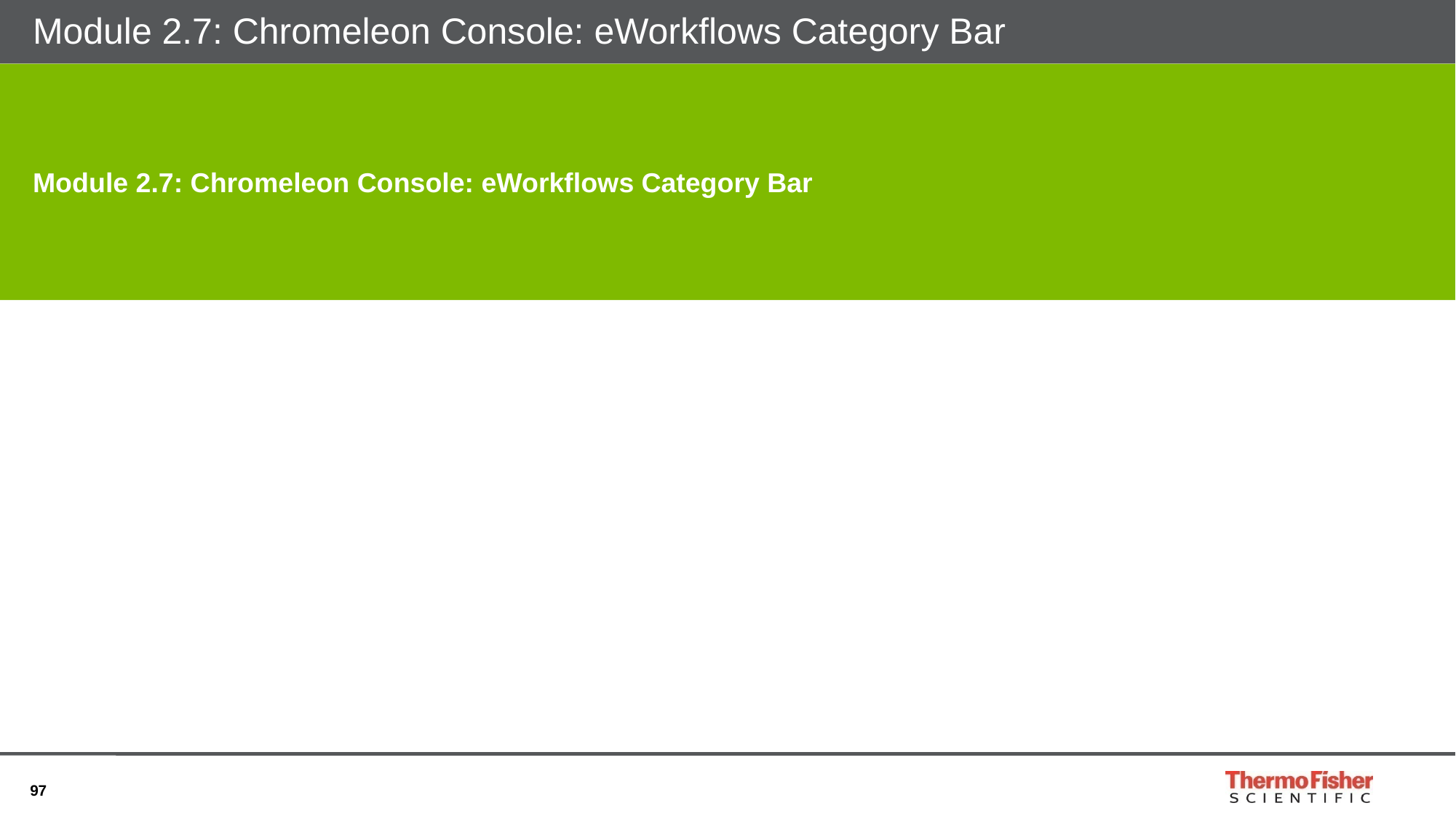

# Module 2.7: Chromeleon Console: eWorkflows Category Bar
Module 2.7: Chromeleon Console: eWorkflows Category Bar